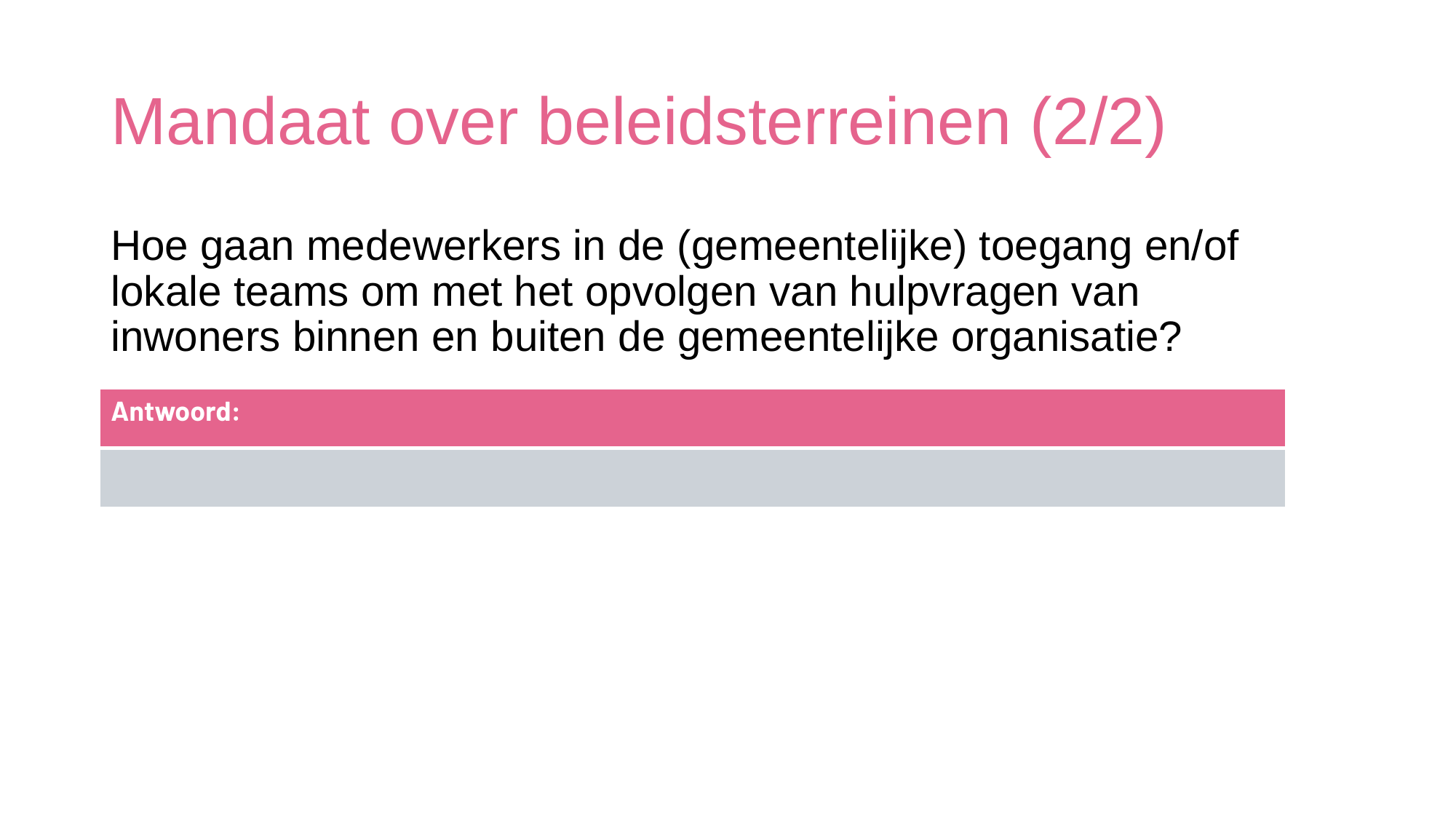

# Mandaat over beleidsterreinen (2/2)
Hoe gaan medewerkers in de (gemeentelijke) toegang en/of lokale teams om met het opvolgen van hulpvragen van inwoners binnen en buiten de gemeentelijke organisatie?
| Antwoord: |
| --- |
|  |